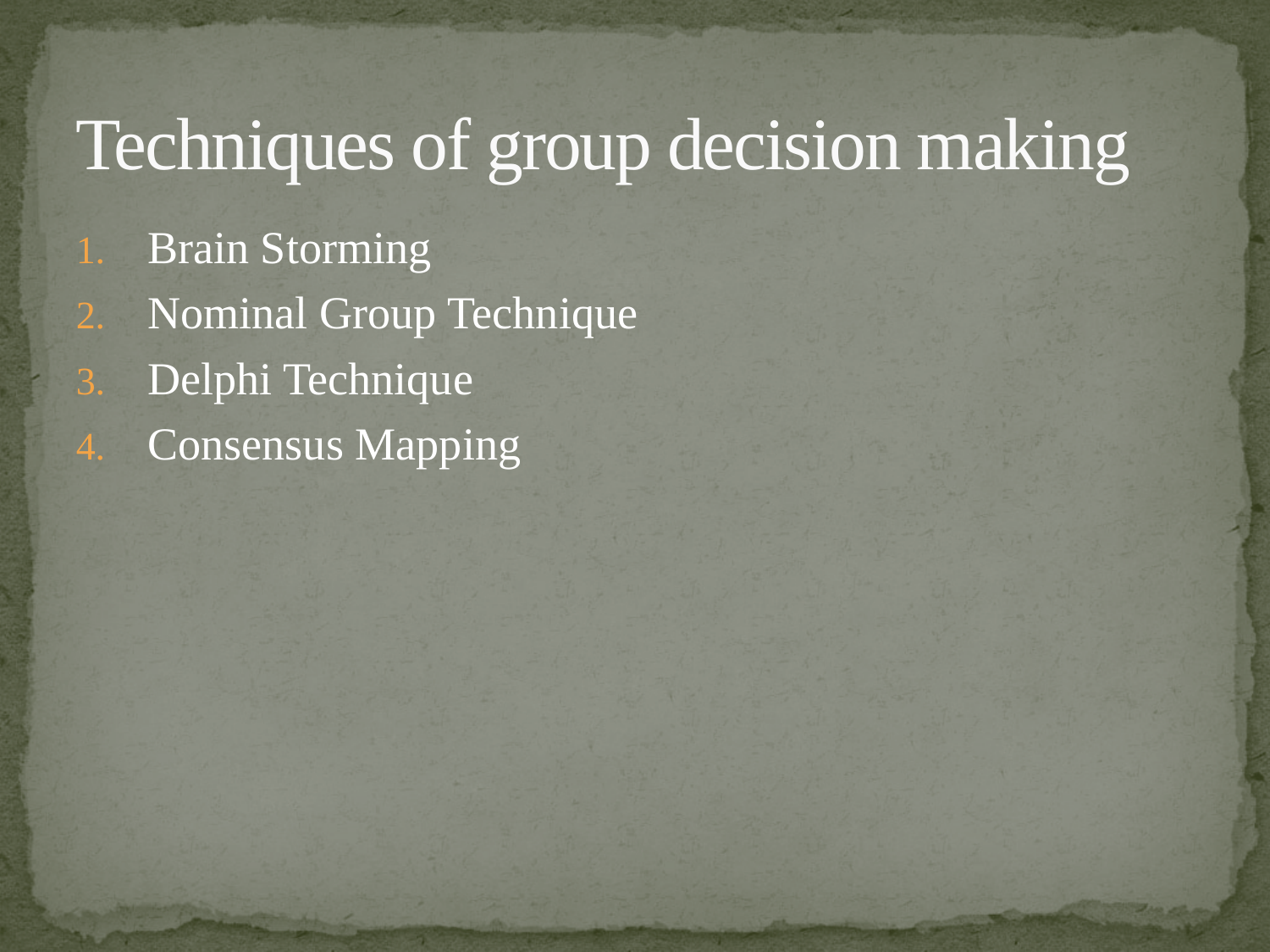

# Techniques of group decision making
Brain Storming
Nominal Group Technique
Delphi Technique
Consensus Mapping